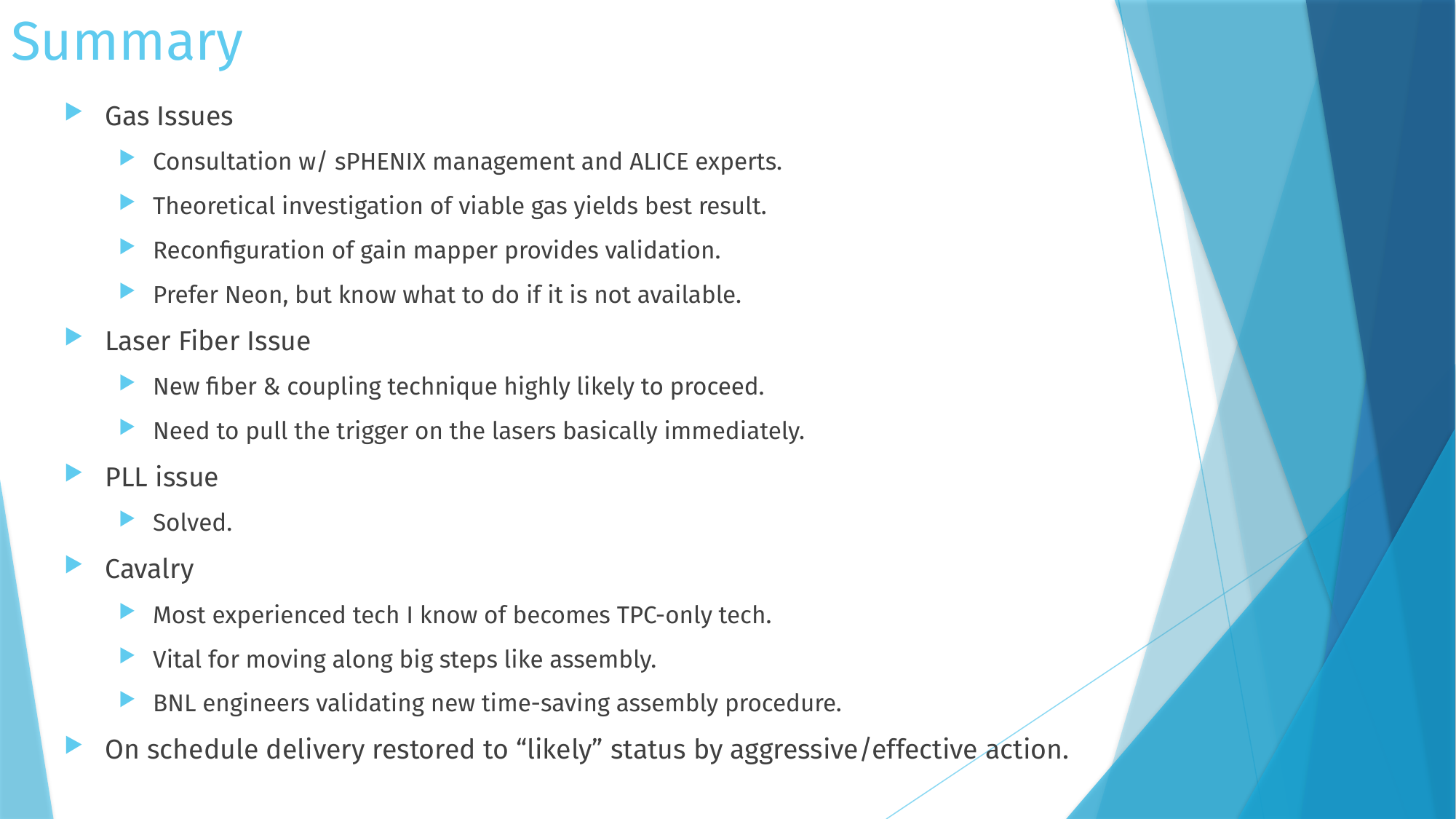

# Summary
Gas Issues
Consultation w/ sPHENIX management and ALICE experts.
Theoretical investigation of viable gas yields best result.
Reconfiguration of gain mapper provides validation.
Prefer Neon, but know what to do if it is not available.
Laser Fiber Issue
New fiber & coupling technique highly likely to proceed.
Need to pull the trigger on the lasers basically immediately.
PLL issue
Solved.
Cavalry
Most experienced tech I know of becomes TPC-only tech.
Vital for moving along big steps like assembly.
BNL engineers validating new time-saving assembly procedure.
On schedule delivery restored to “likely” status by aggressive/effective action.